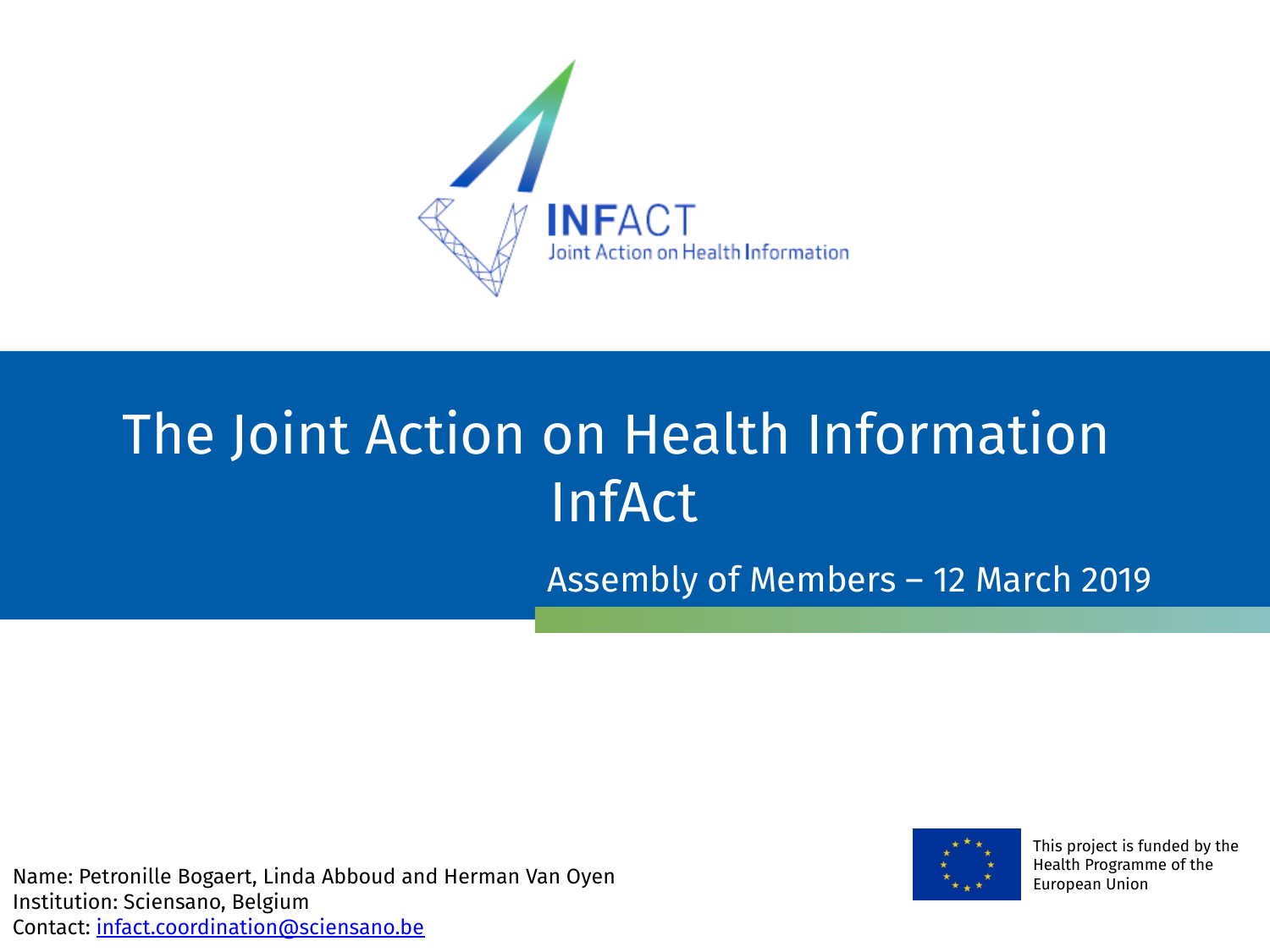

# The Joint Action on Health Information InfAct
Assembly of Members – 12 March 2019
Name: Petronille Bogaert, Linda Abboud and Herman Van Oyen
Institution: Sciensano, Belgium
Contact: infact.coordination@sciensano.be